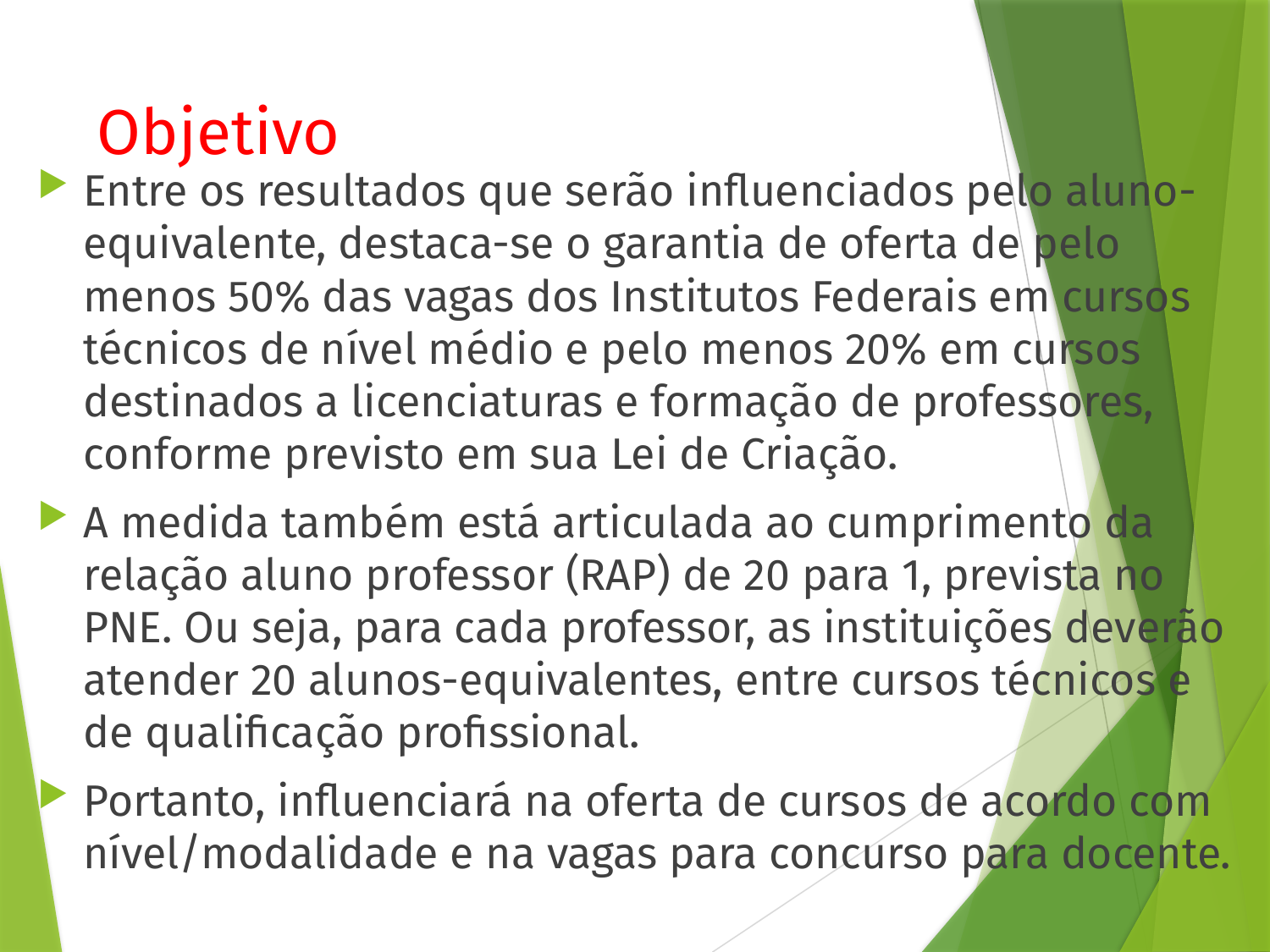

# Objetivo
Entre os resultados que serão influenciados pelo aluno-equivalente, destaca-se o garantia de oferta de pelo menos 50% das vagas dos Institutos Federais em cursos técnicos de nível médio e pelo menos 20% em cursos destinados a licenciaturas e formação de professores, conforme previsto em sua Lei de Criação.
A medida também está articulada ao cumprimento da relação aluno professor (RAP) de 20 para 1, prevista no PNE. Ou seja, para cada professor, as instituições deverão atender 20 alunos-equivalentes, entre cursos técnicos e de qualificação profissional.
Portanto, influenciará na oferta de cursos de acordo com nível/modalidade e na vagas para concurso para docente.